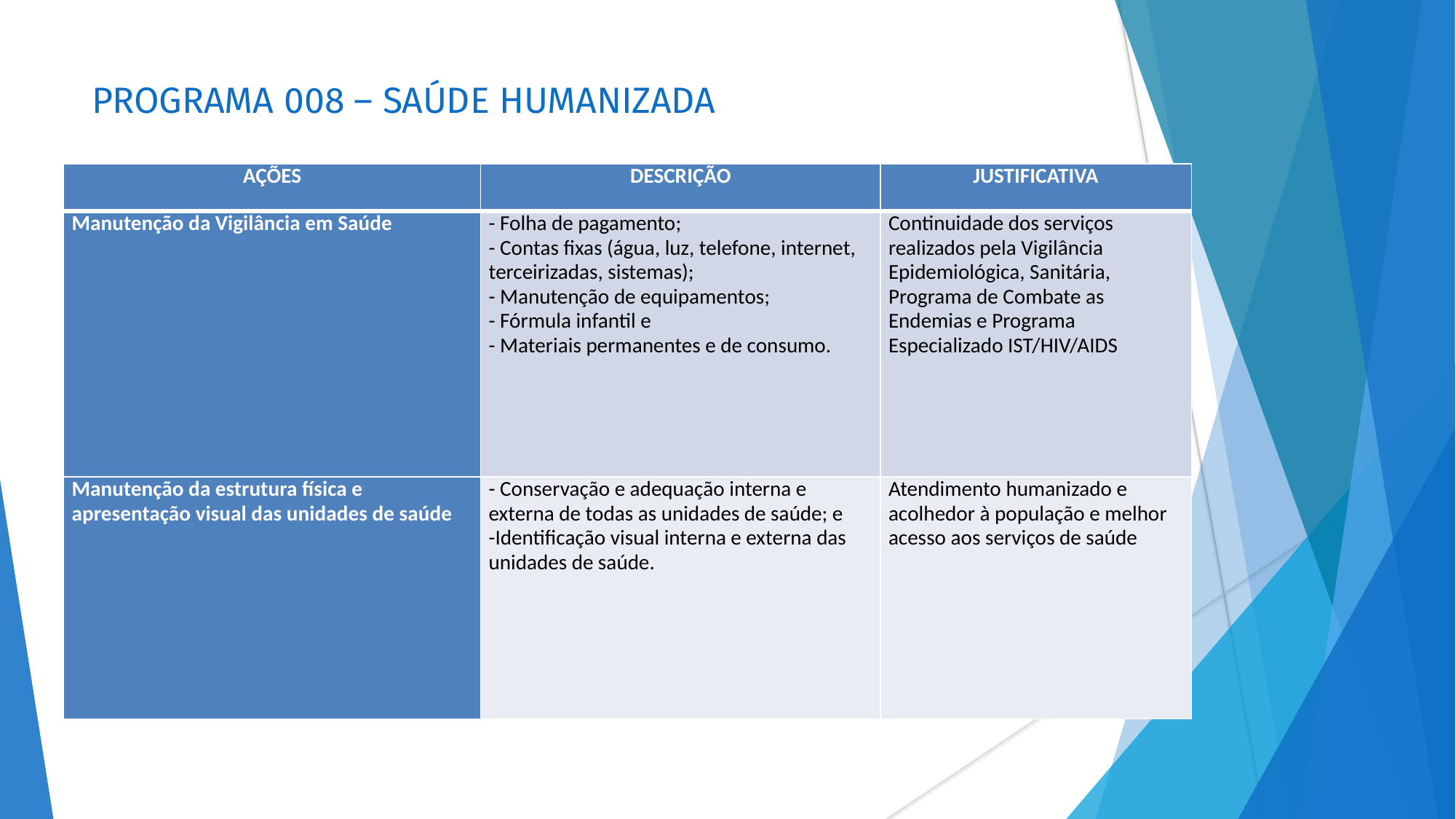

# PROGRAMA 008 – SAÚDE HUMANIZADA
| AÇÕES | DESCRIÇÃO | JUSTIFICATIVA |
| --- | --- | --- |
| Manutenção da Vigilância em Saúde | - Folha de pagamento; - Contas fixas (água, luz, telefone, internet, terceirizadas, sistemas); - Manutenção de equipamentos; - Fórmula infantil e - Materiais permanentes e de consumo. | Continuidade dos serviços realizados pela Vigilância Epidemiológica, Sanitária, Programa de Combate as Endemias e Programa Especializado IST/HIV/AIDS |
| Manutenção da estrutura física e apresentação visual das unidades de saúde | - Conservação e adequação interna e externa de todas as unidades de saúde; e -Identificação visual interna e externa das unidades de saúde. | Atendimento humanizado e acolhedor à população e melhor acesso aos serviços de saúde |